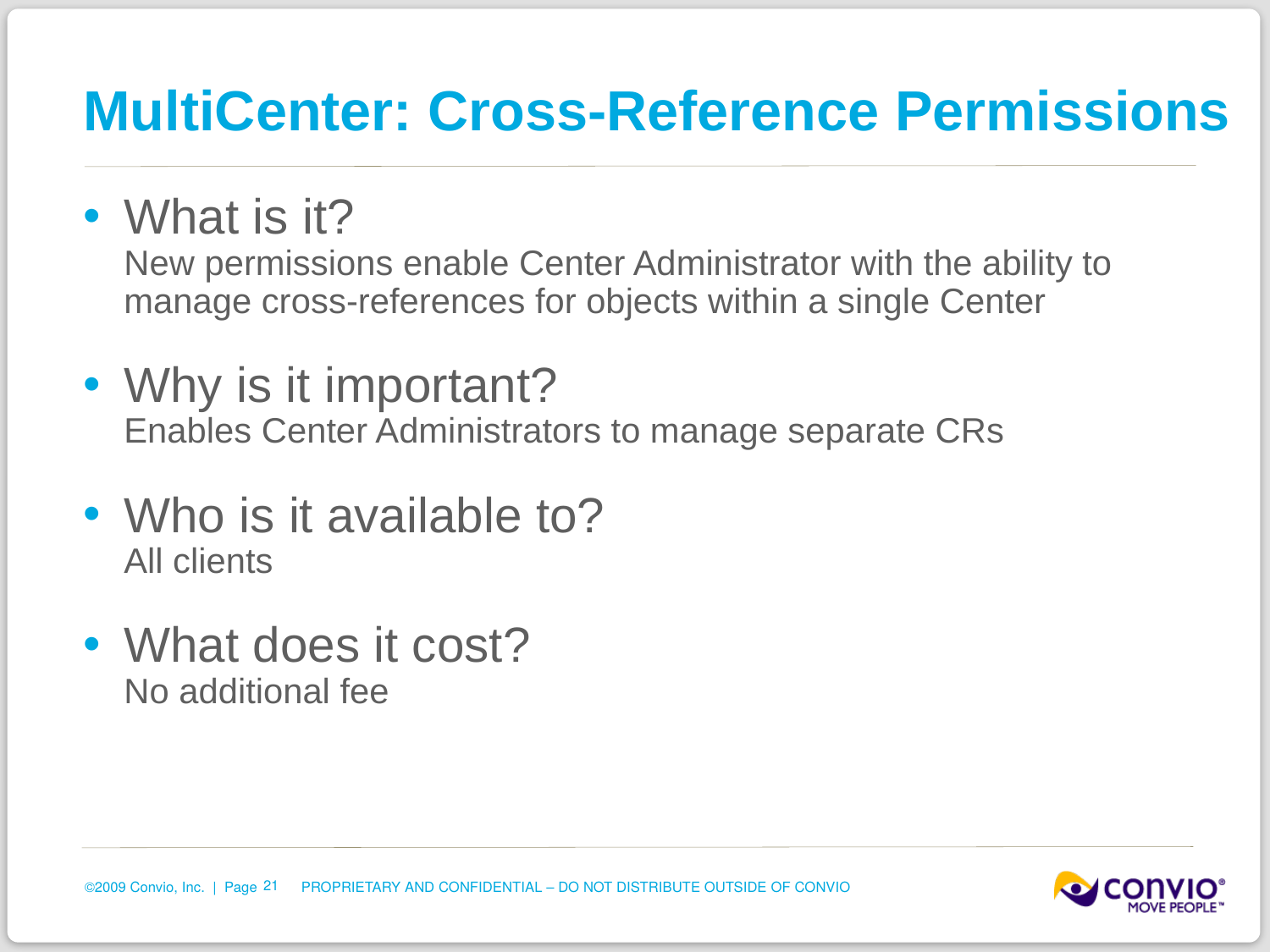

# MultiCenter: Cross-Reference Permissions
What is it?
New permissions enable Center Administrator with the ability to manage cross-references for objects within a single Center
Why is it important?
Enables Center Administrators to manage separate CRs
Who is it available to?
All clients
What does it cost?
No additional fee